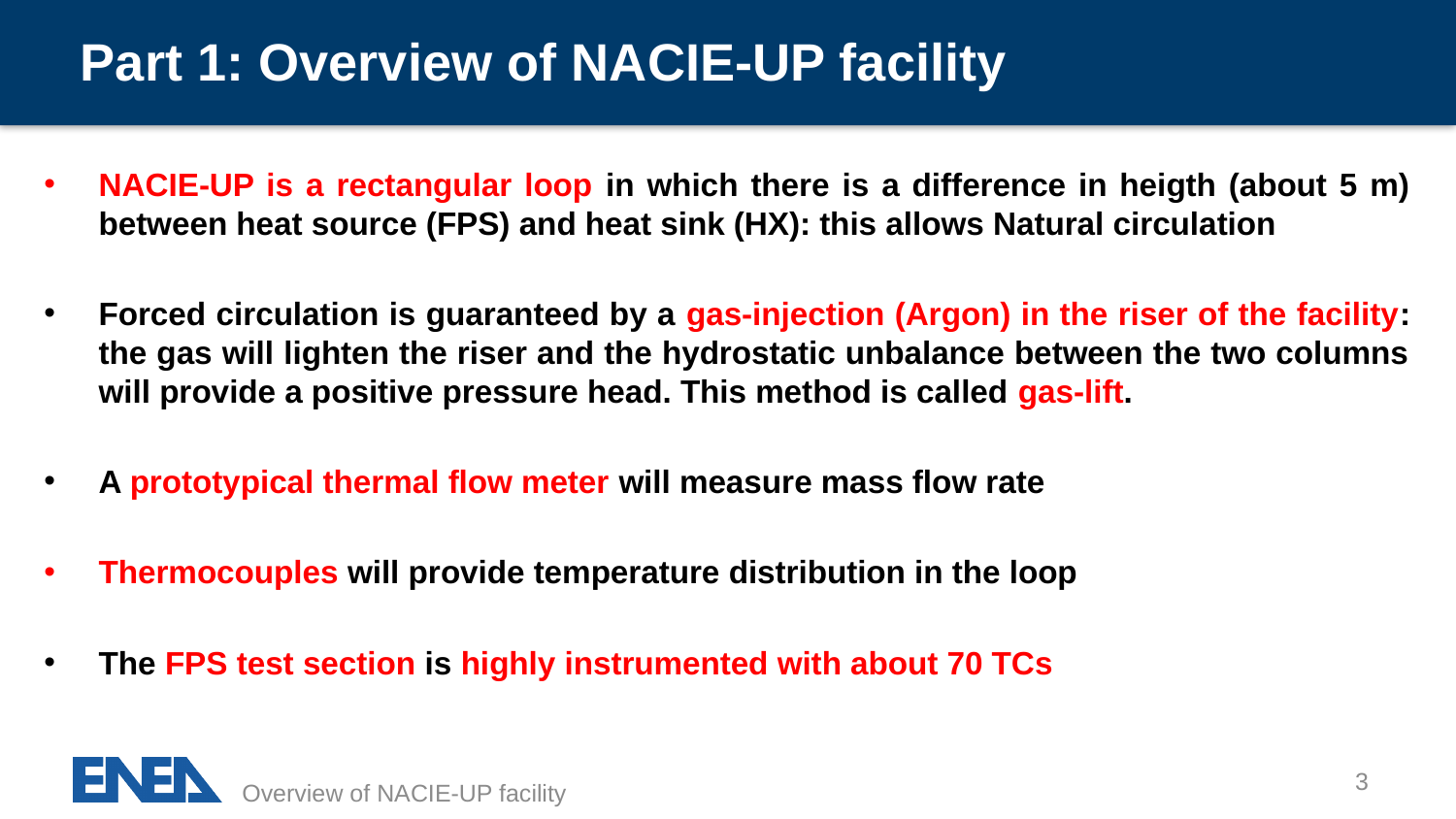

# Part 1: Overview of NACIE-UP facility
NACIE-UP is a rectangular loop in which there is a difference in heigth (about 5 m) between heat source (FPS) and heat sink (HX): this allows Natural circulation

Forced circulation is guaranteed by a gas-injection (Argon) in the riser of the facility: the gas will lighten the riser and the hydrostatic unbalance between the two columns will provide a positive pressure head. This method is called gas-lift.

A prototypical thermal flow meter will measure mass flow rate

Thermocouples will provide temperature distribution in the loop

The FPS test section is highly instrumented with about 70 TCs
3
Overview of NACIE-UP facility